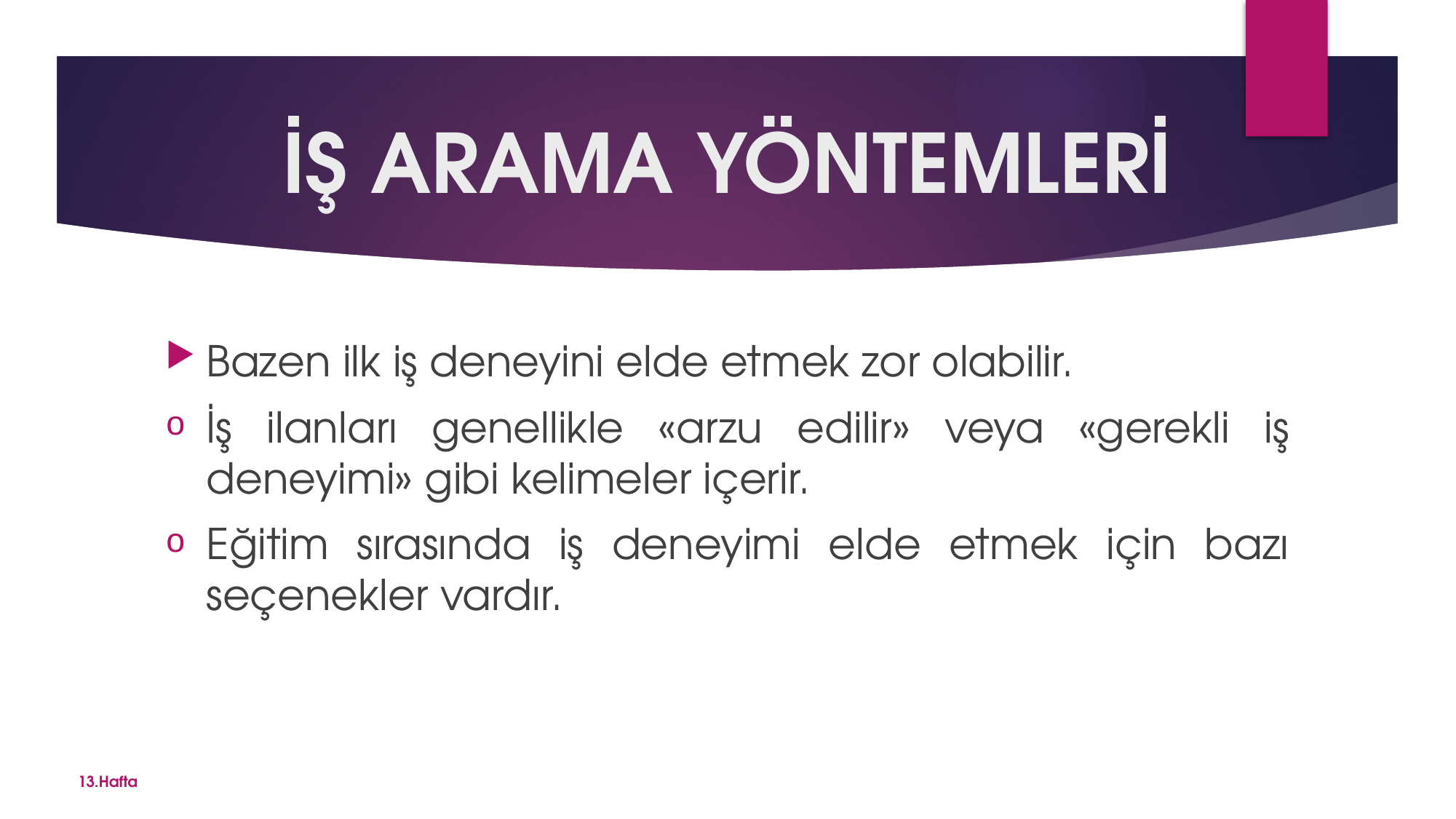

# İŞ ARAMA YÖNTEMLERİ
Bazen ilk iş deneyini elde etmek zor olabilir.
İş ilanları genellikle «arzu edilir» veya «gerekli iş deneyimi» gibi kelimeler içerir.
Eğitim sırasında iş deneyimi elde etmek için bazı seçenekler vardır.
13.Hafta